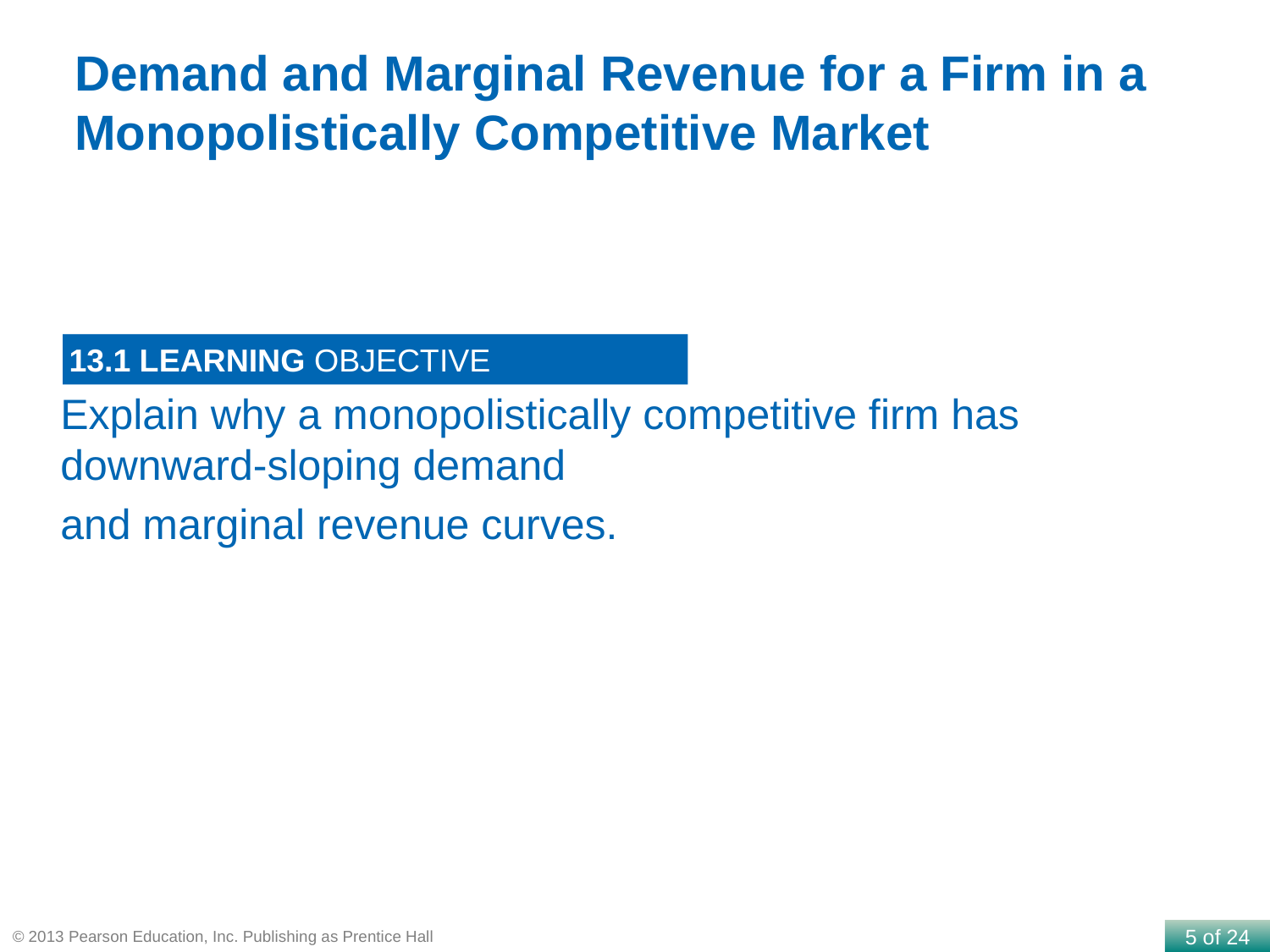

Demand and Marginal Revenue for a Firm in a Monopolistically Competitive Market
13.1 LEARNING OBJECTIVE
Explain why a monopolistically competitive firm has downward-sloping demand
and marginal revenue curves.